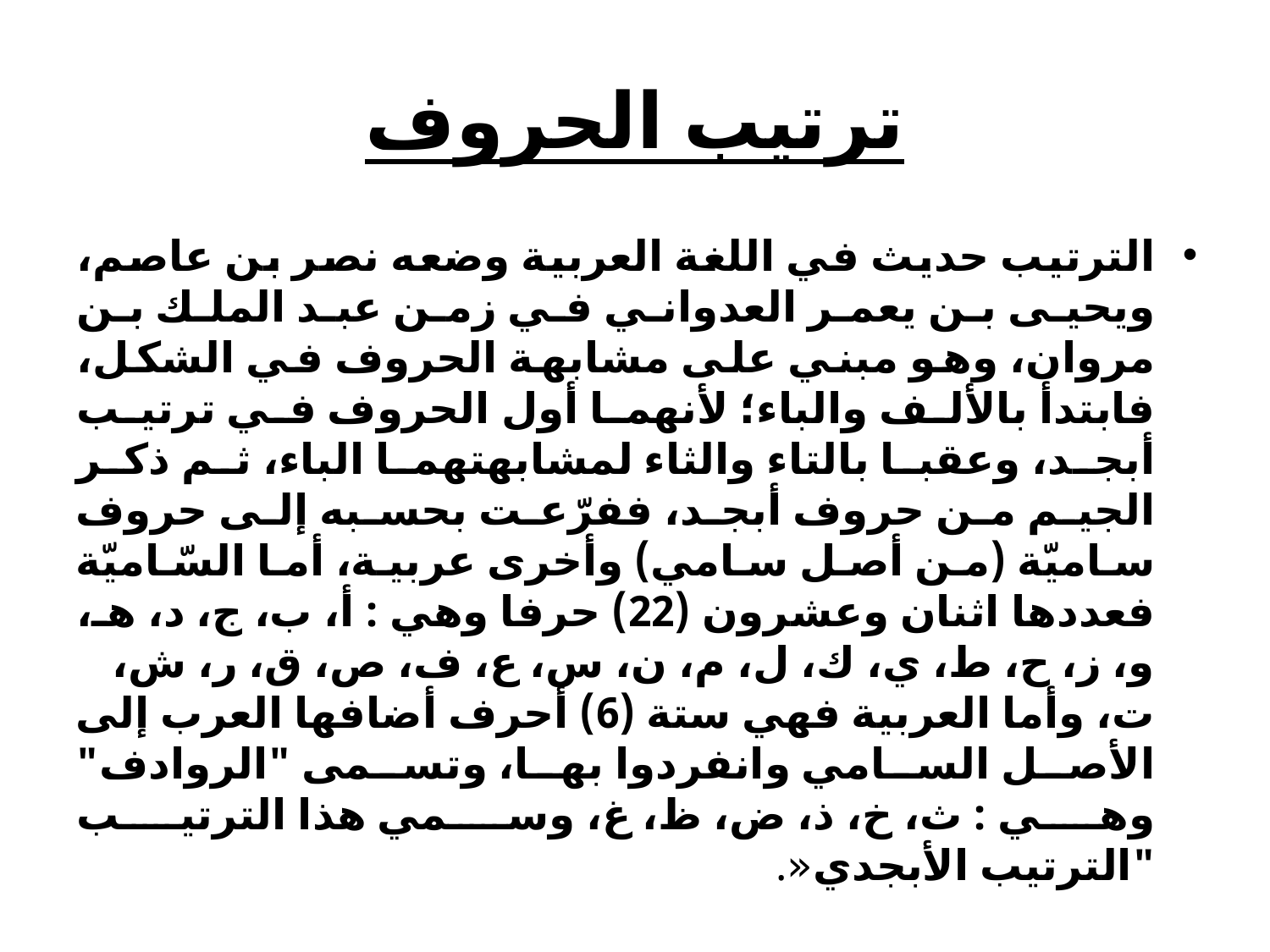

# ترتيب الحروف
الترتيب حديث في اللغة العربية وضعه نصر بن عاصم، ويحيى بن يعمر العدواني في زمن عبد الملك بن مروان، وهو مبني على مشابهة الحروف في الشكل، فابتدأ بالألف والباء؛ لأنهما أول الحروف في ترتيب أبجد، وعقبا بالتاء والثاء لمشابهتهما الباء، ثم ذكر الجيم من حروف أبجد، ففرّعت بحسبه إلى حروف ساميّة (من أصل سامي) وأخرى عربية، أما السّاميّة فعددها اثنان وعشرون (22) حرفا وهي : أ، ب، ج، د، هـ، و، ز، ح، ط، ي، ك، ل، م، ن، س، ع، ف، ص، ق، ر، ش، ت، وأما العربية فهي ستة (6) أحرف أضافها العرب إلى الأصل السامي وانفردوا بها، وتسمى "الروادف" وهي : ث، خ، ذ، ض، ظ، غ، وسمي هذا الترتيب "الترتيب الأبجدي«.